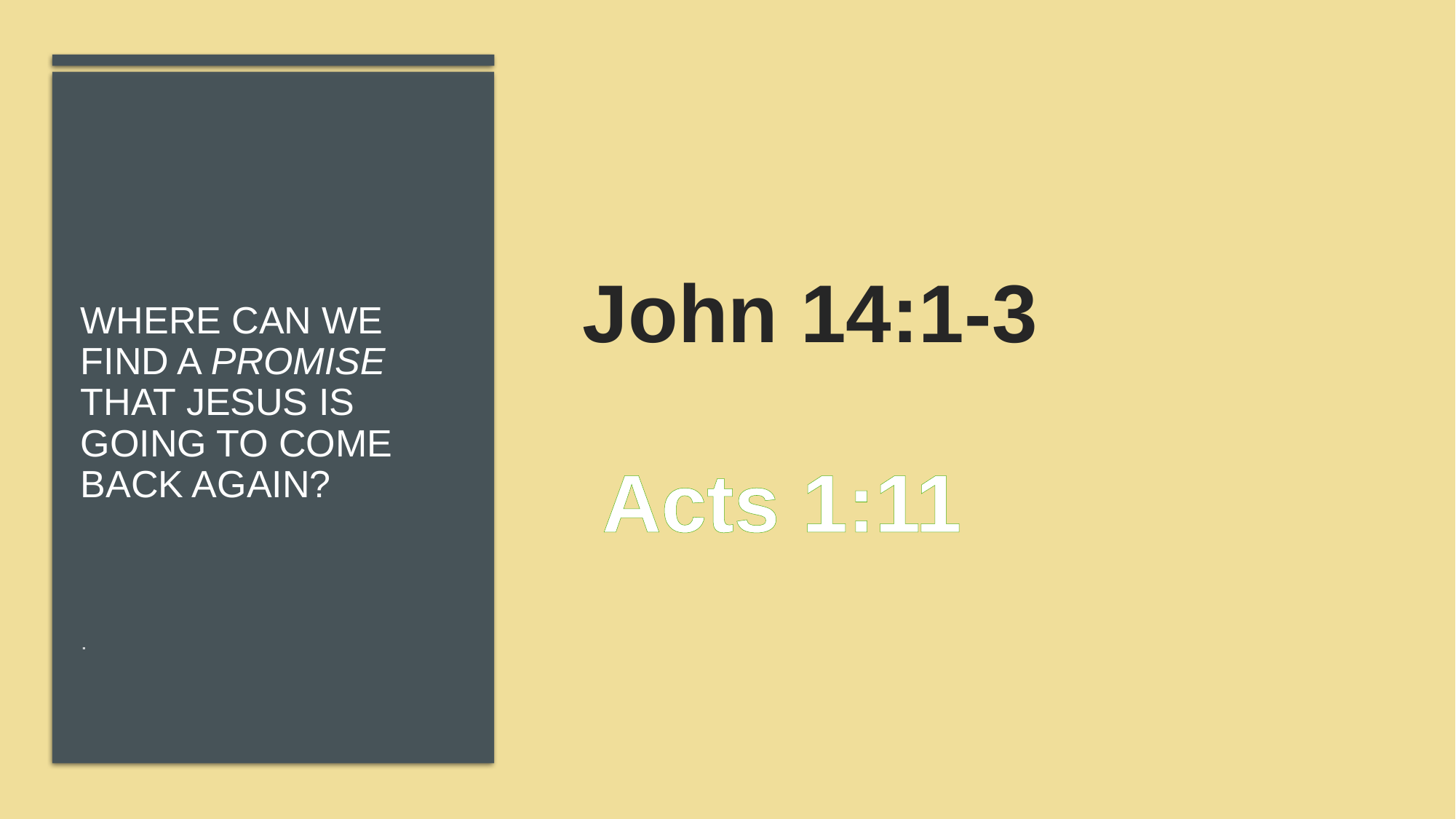

# Where can we find a PROMISE that Jesus is going to come back again?
John 14:1-3

Acts 1:11
.